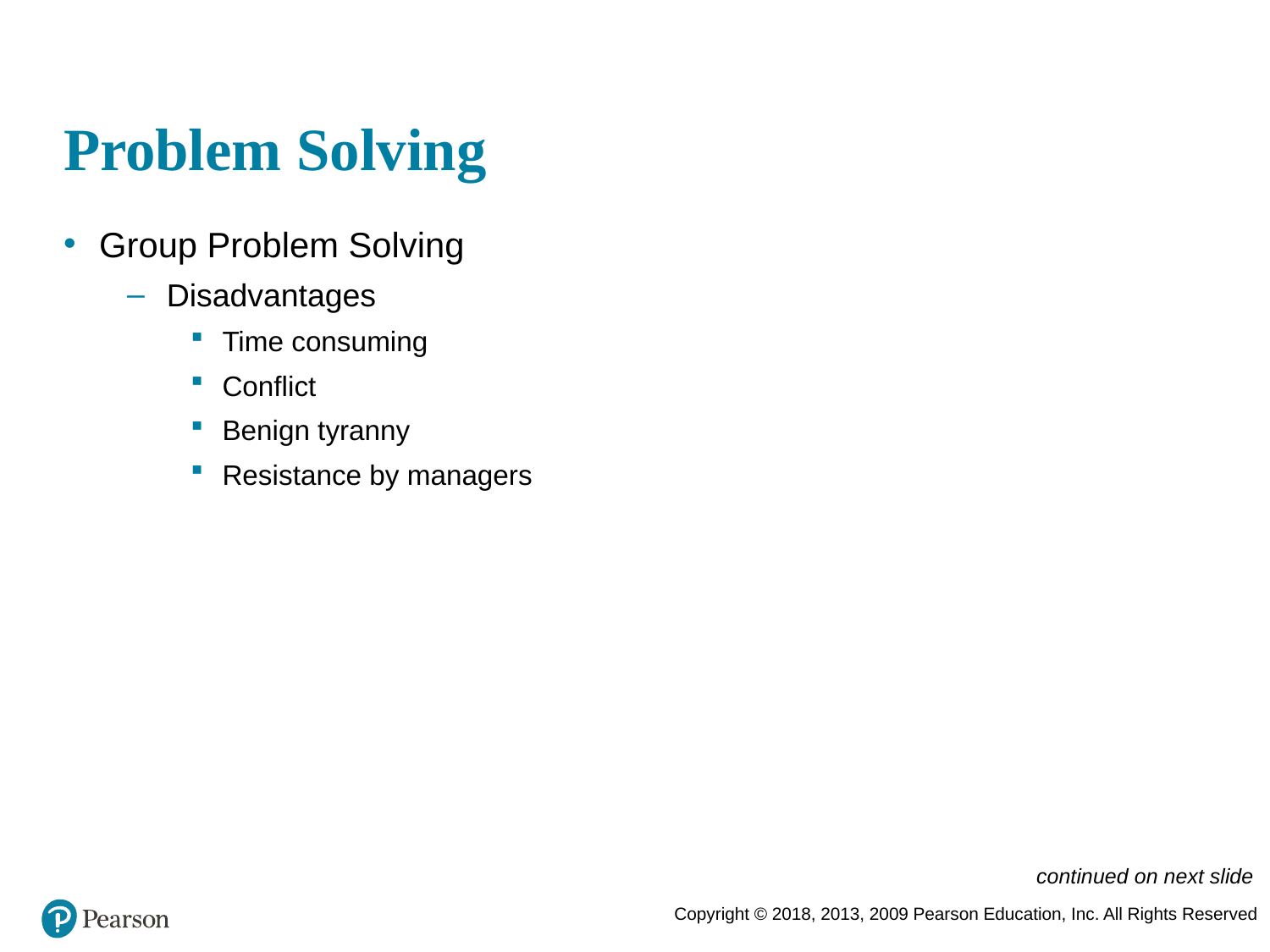

# Problem Solving
Group Problem Solving
Disadvantages
Time consuming
Conflict
Benign tyranny
Resistance by managers
continued on next slide